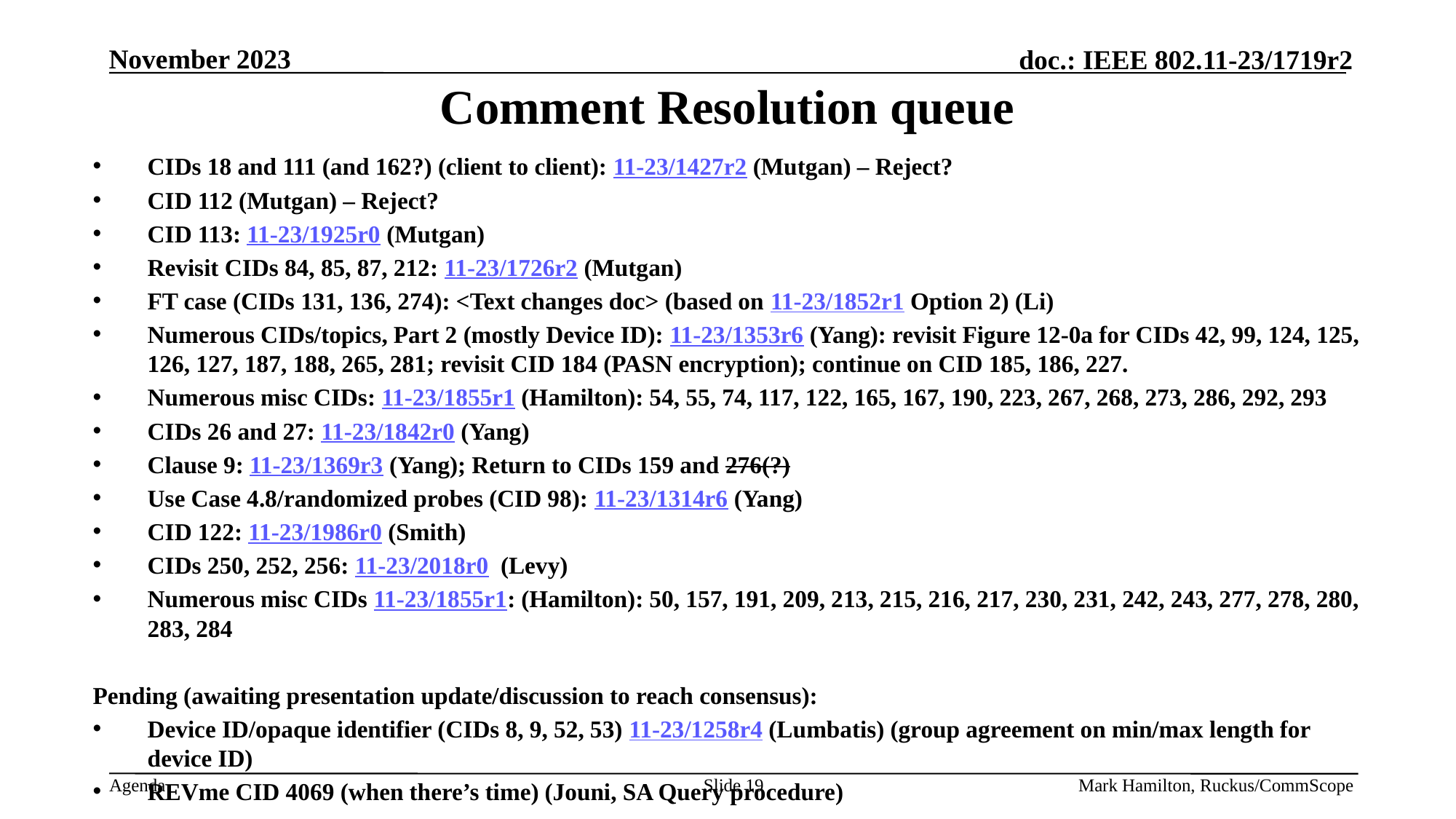

# Comment Resolution queue
CIDs 18 and 111 (and 162?) (client to client): 11-23/1427r2 (Mutgan) – Reject?
CID 112 (Mutgan) – Reject?
CID 113: 11-23/1925r0 (Mutgan)
Revisit CIDs 84, 85, 87, 212: 11-23/1726r2 (Mutgan)
FT case (CIDs 131, 136, 274): <Text changes doc> (based on 11-23/1852r1 Option 2) (Li)
Numerous CIDs/topics, Part 2 (mostly Device ID): 11-23/1353r6 (Yang): revisit Figure 12-0a for CIDs 42, 99, 124, 125, 126, 127, 187, 188, 265, 281; revisit CID 184 (PASN encryption); continue on CID 185, 186, 227.
Numerous misc CIDs: 11-23/1855r1 (Hamilton): 54, 55, 74, 117, 122, 165, 167, 190, 223, 267, 268, 273, 286, 292, 293
CIDs 26 and 27: 11-23/1842r0 (Yang)
Clause 9: 11-23/1369r3 (Yang); Return to CIDs 159 and 276(?)
Use Case 4.8/randomized probes (CID 98): 11-23/1314r6 (Yang)
CID 122: 11-23/1986r0 (Smith)
CIDs 250, 252, 256: 11-23/2018r0  (Levy)
Numerous misc CIDs 11-23/1855r1: (Hamilton): 50, 157, 191, 209, 213, 215, 216, 217, 230, 231, 242, 243, 277, 278, 280, 283, 284

Pending (awaiting presentation update/discussion to reach consensus):
Device ID/opaque identifier (CIDs 8, 9, 52, 53) 11-23/1258r4 (Lumbatis) (group agreement on min/max length for device ID)
REVme CID 4069 (when there’s time) (Jouni, SA Query procedure)
Slide 19